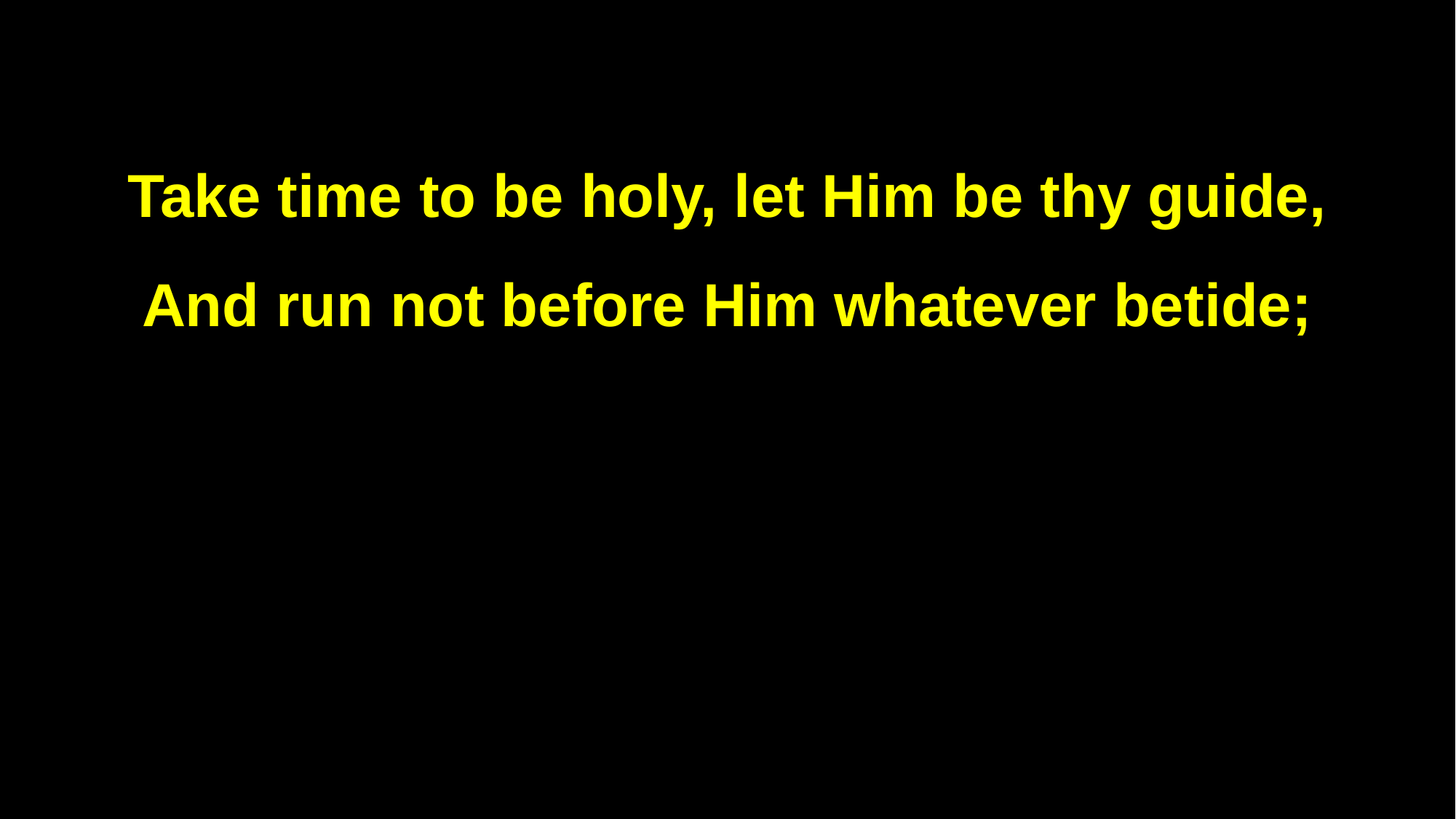

Take time to be holy, let Him be thy guide,
And run not before Him whatever betide;